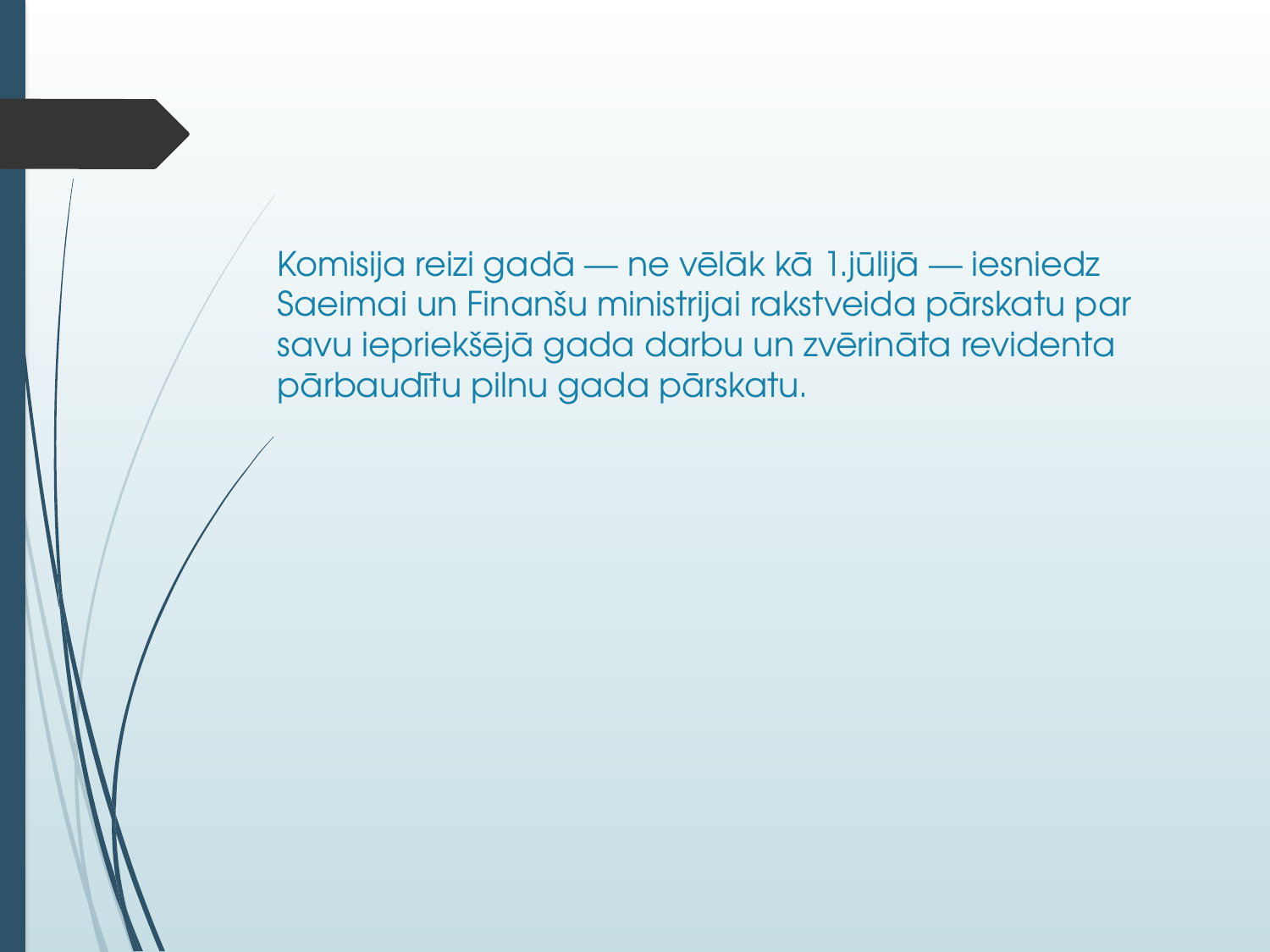

# Komisija reizi gadā — ne vēlāk kā 1.jūlijā — iesniedz Saeimai un Finanšu ministrijai rakstveida pārskatu par savu iepriekšējā gada darbu un zvērināta revidenta pārbaudītu pilnu gada pārskatu.